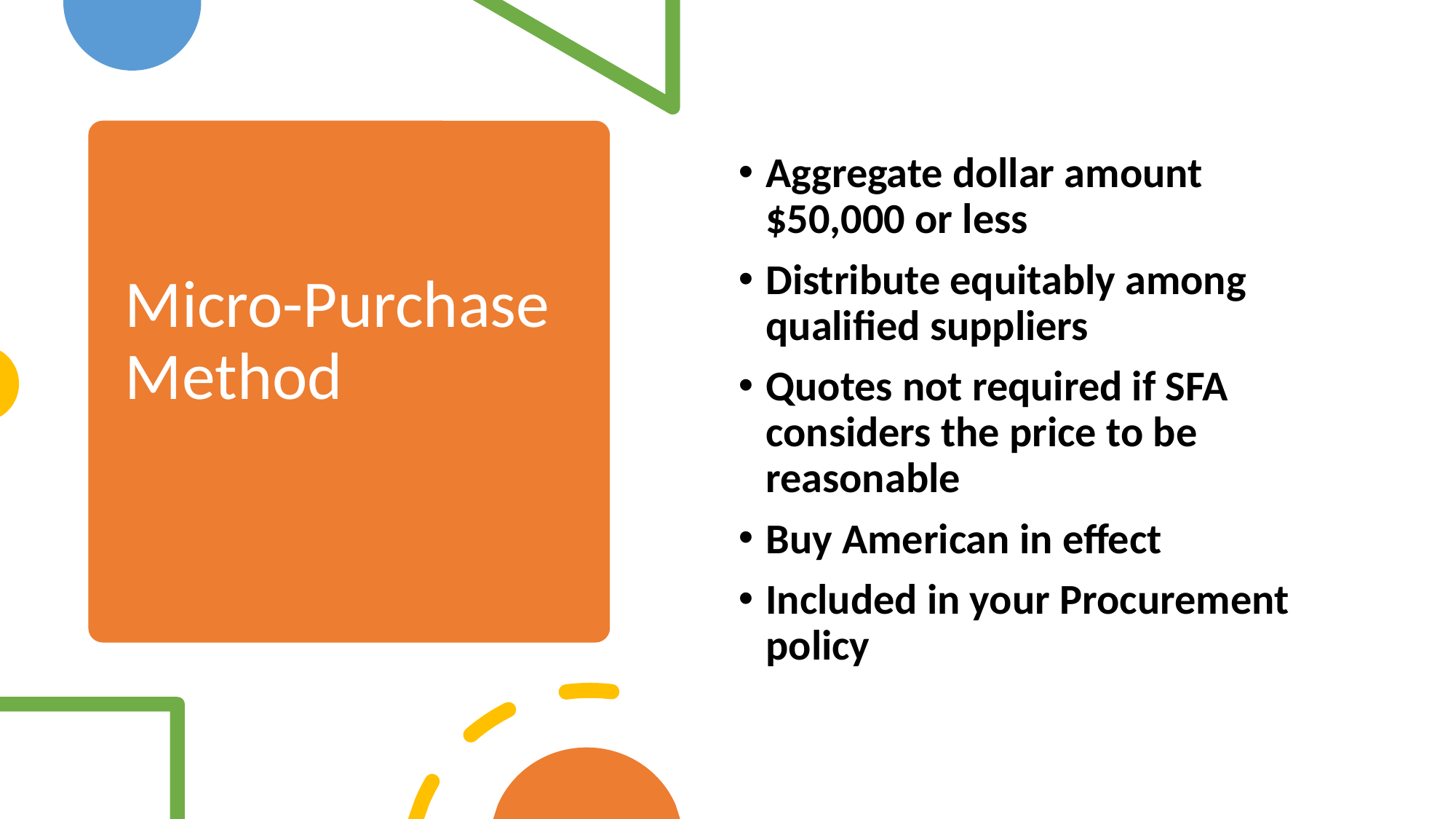

# Micro-Purchase Method
Aggregate dollar amount $50,000 or less
Distribute equitably among qualified suppliers
Quotes not required if SFA considers the price to be reasonable
Buy American in effect
Included in your Procurement policy